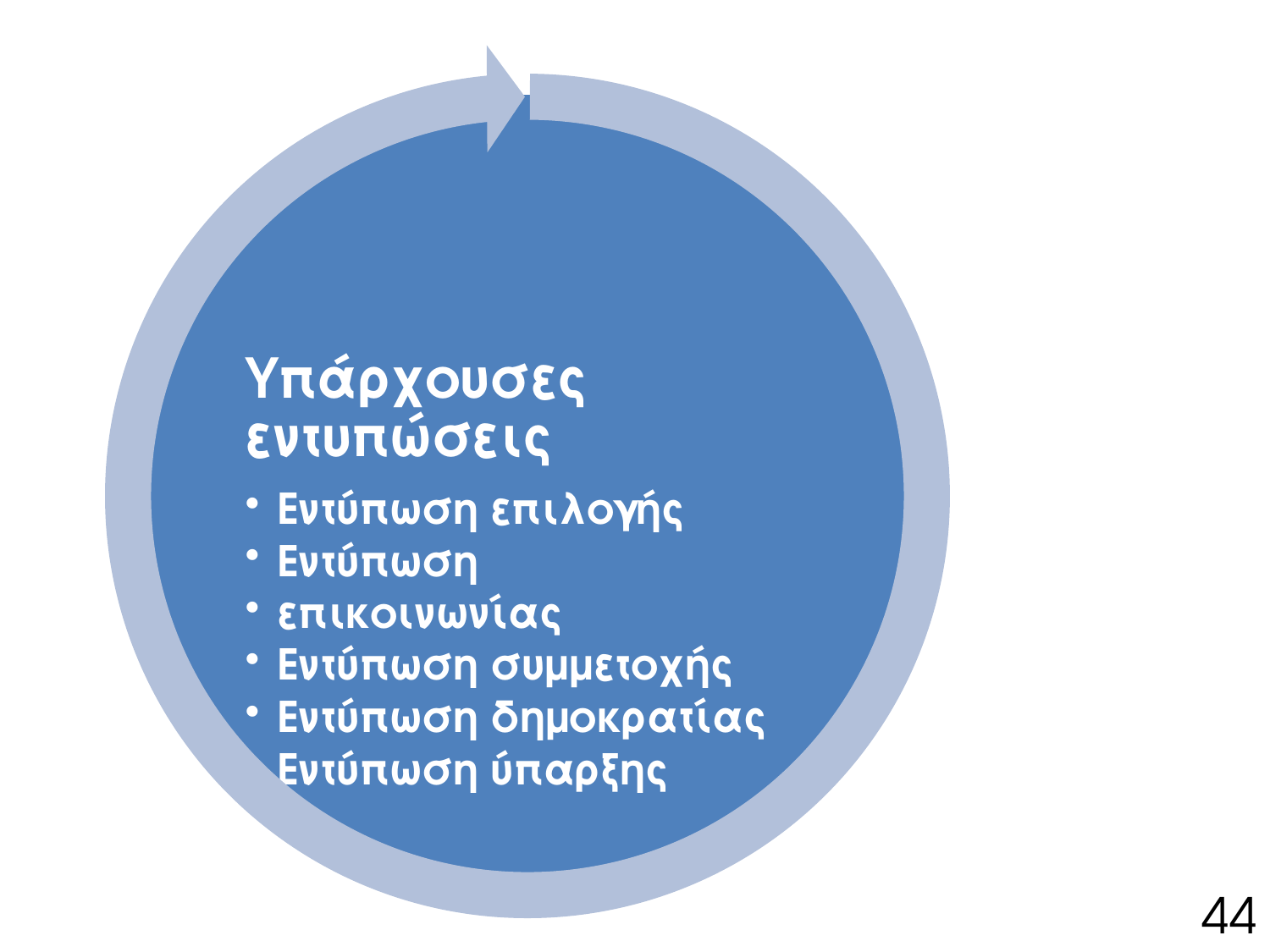

Υπάρχουσες εντυπώσεις
Εντύπωση επιλογής
Εντύπωση
επικοινωνίας
Εντύπωση συμμετοχής
Εντύπωση δημοκρατίας
Εντύπωση ύπαρξης
44